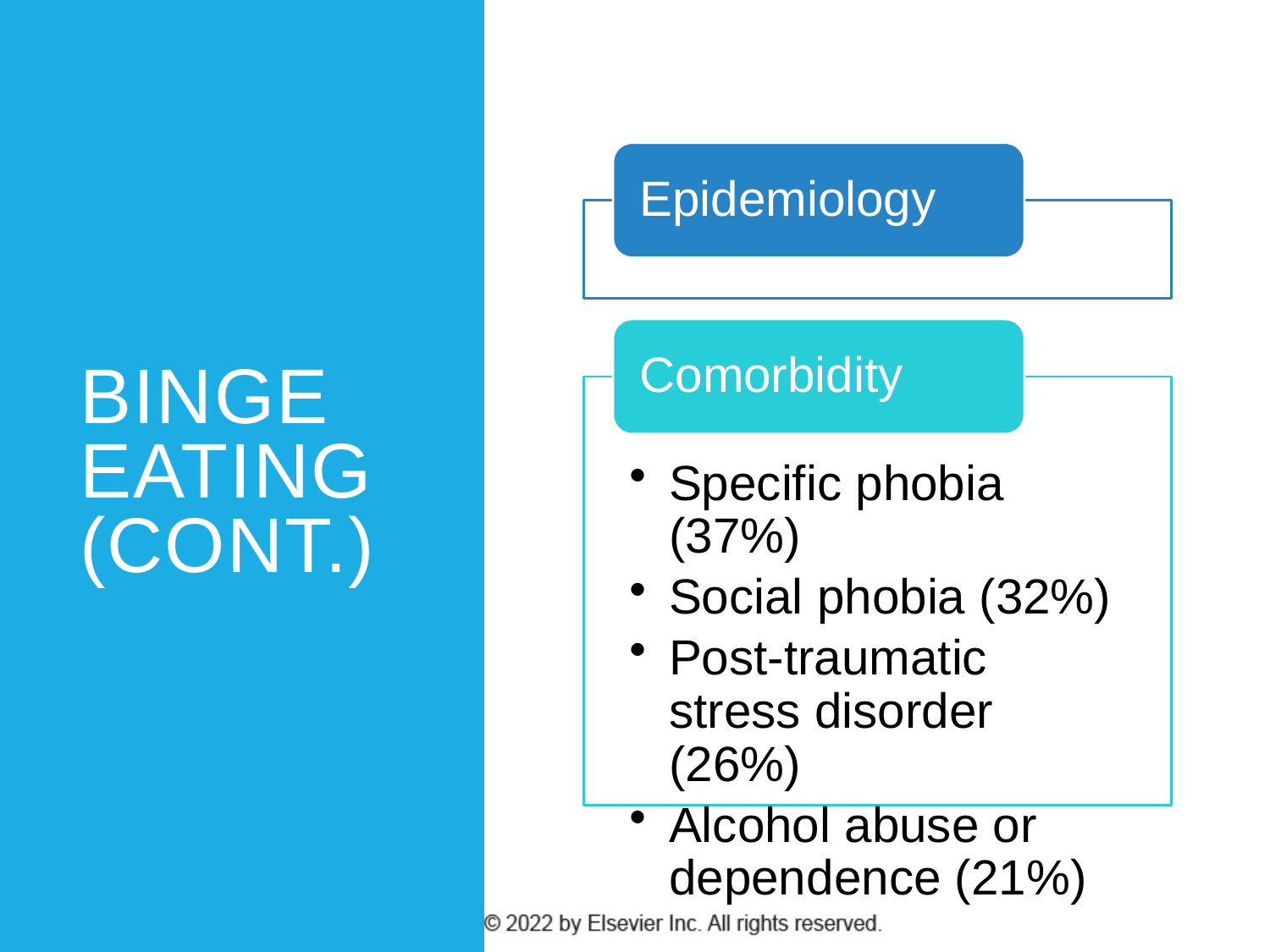

# Binge Eating (Cont.)
Epidemiology
Specific phobia (37%)
Social phobia (32%)
Post-traumatic stress disorder (26%)
Alcohol abuse or dependence (21%)
Comorbidity